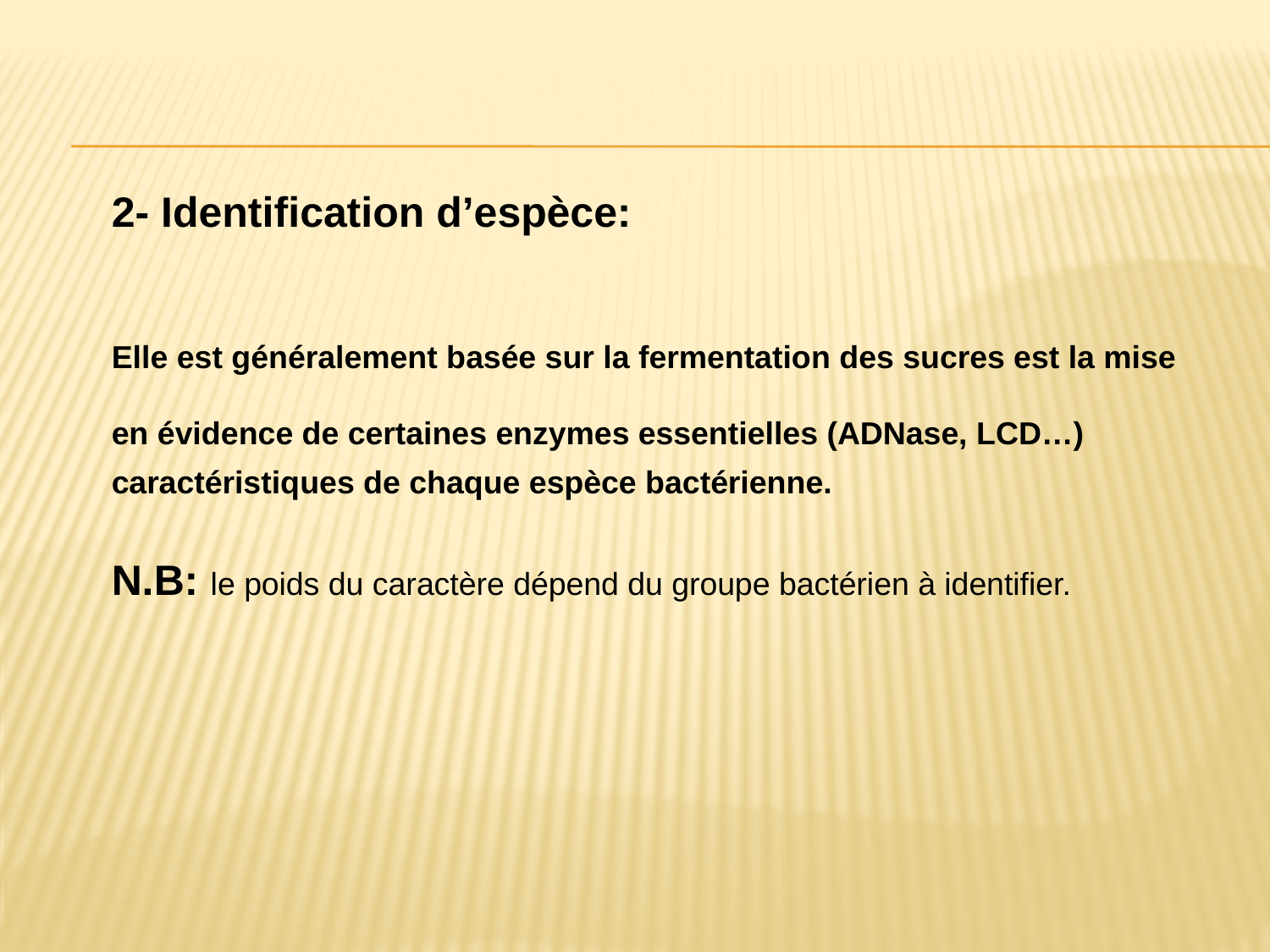

2- Identification d’espèce:

Elle est généralement basée sur la fermentation des sucres est la mise

en évidence de certaines enzymes essentielles (ADNase, LCD…) caractéristiques de chaque espèce bactérienne.

N.B: le poids du caractère dépend du groupe bactérien à identifier.